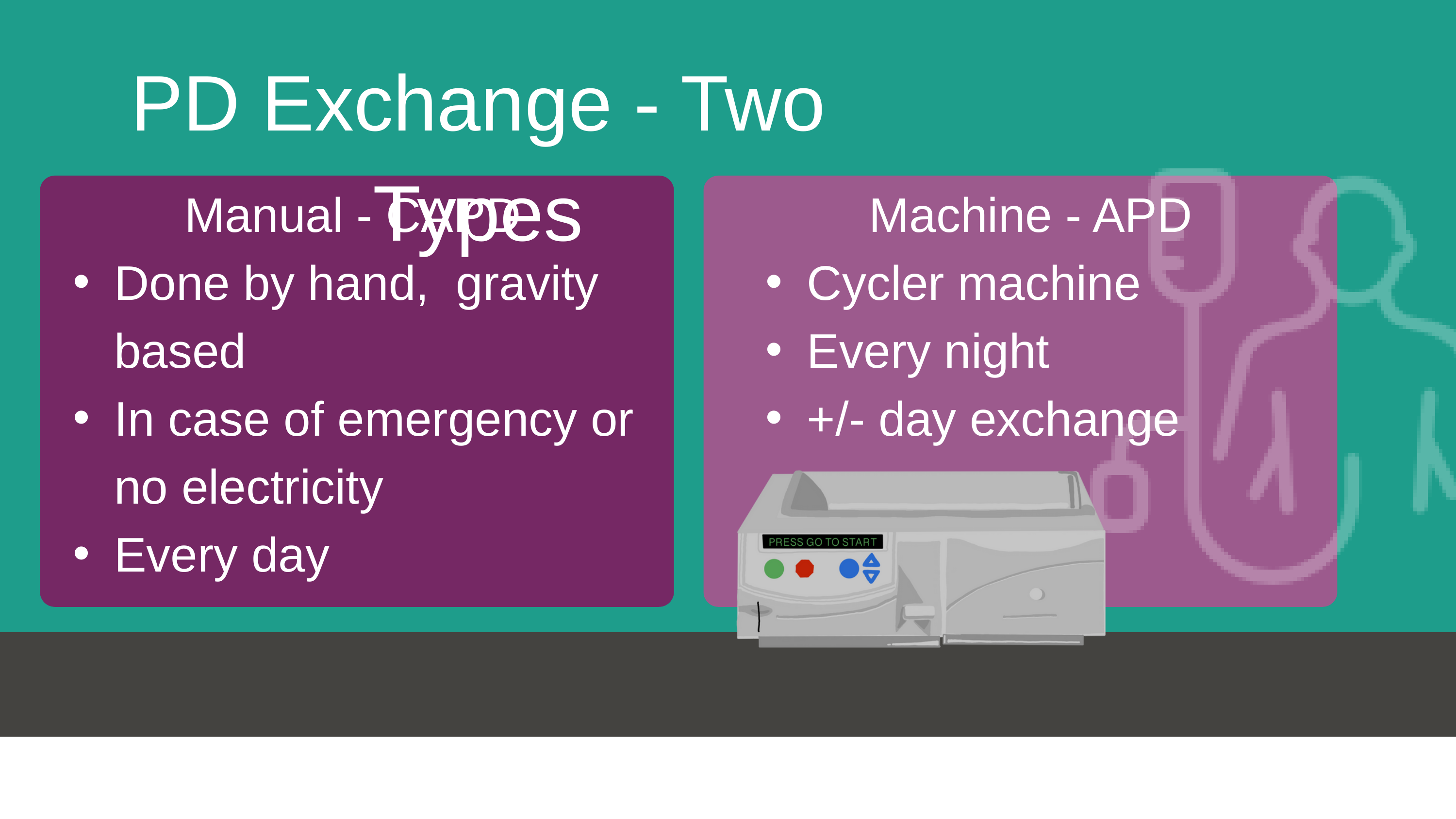

PD Exchange - Two Types

Manual - CAPD
Done by hand,  gravity based
In case of emergency or no electricity
Every day
Machine - APD
Cycler machine
Every night
+/- day exchange